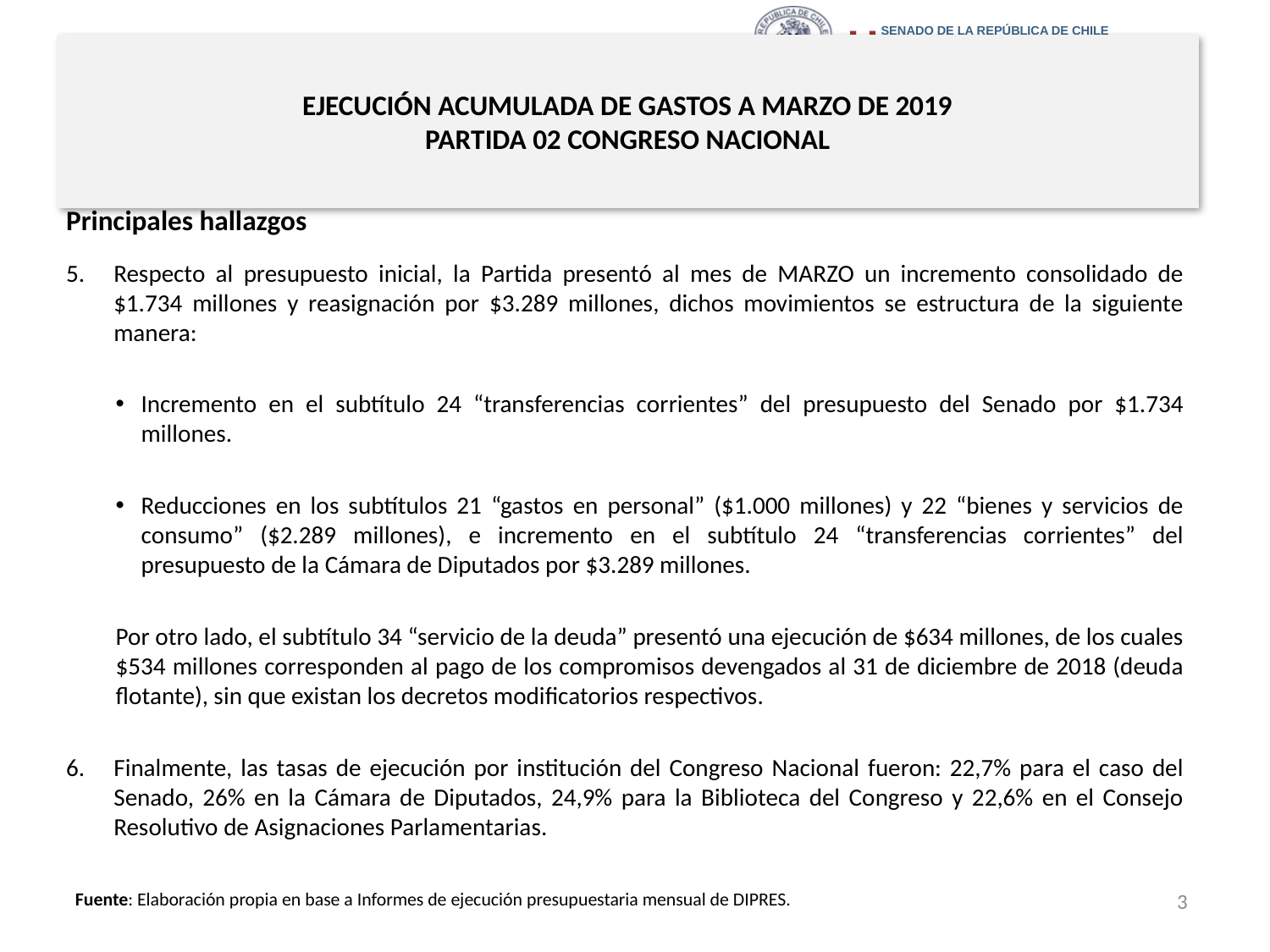

# EJECUCIÓN ACUMULADA DE GASTOS A MARZO DE 2019 PARTIDA 02 CONGRESO NACIONAL
Principales hallazgos
Respecto al presupuesto inicial, la Partida presentó al mes de MARZO un incremento consolidado de $1.734 millones y reasignación por $3.289 millones, dichos movimientos se estructura de la siguiente manera:
Incremento en el subtítulo 24 “transferencias corrientes” del presupuesto del Senado por $1.734 millones.
Reducciones en los subtítulos 21 “gastos en personal” ($1.000 millones) y 22 “bienes y servicios de consumo” ($2.289 millones), e incremento en el subtítulo 24 “transferencias corrientes” del presupuesto de la Cámara de Diputados por $3.289 millones.
Por otro lado, el subtítulo 34 “servicio de la deuda” presentó una ejecución de $634 millones, de los cuales $534 millones corresponden al pago de los compromisos devengados al 31 de diciembre de 2018 (deuda flotante), sin que existan los decretos modificatorios respectivos.
Finalmente, las tasas de ejecución por institución del Congreso Nacional fueron: 22,7% para el caso del Senado, 26% en la Cámara de Diputados, 24,9% para la Biblioteca del Congreso y 22,6% en el Consejo Resolutivo de Asignaciones Parlamentarias.
3
Fuente: Elaboración propia en base a Informes de ejecución presupuestaria mensual de DIPRES.